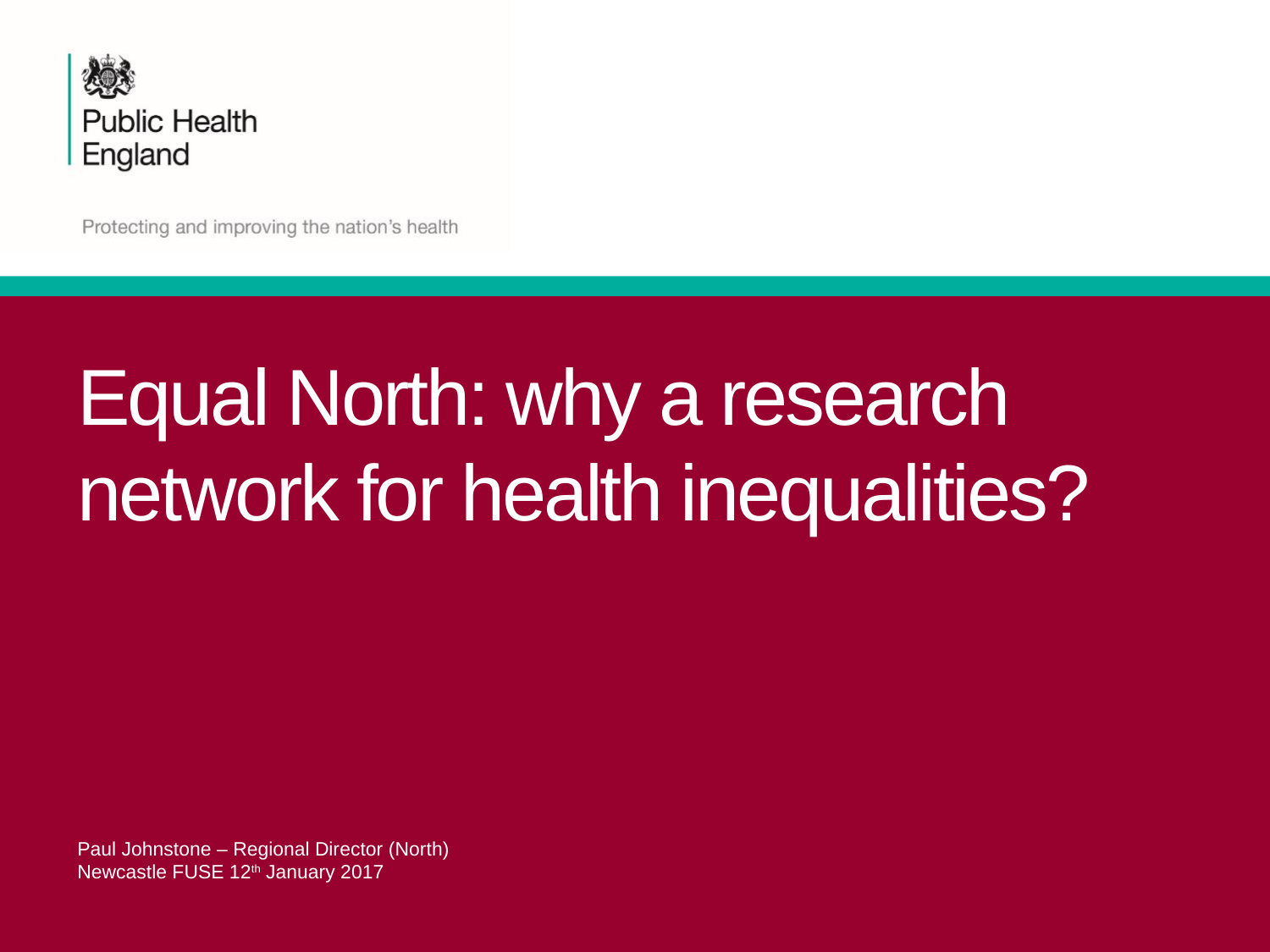

# Equal North: why a research network for health inequalities?
Paul Johnstone – Regional Director (North)
Newcastle FUSE 12th January 2017